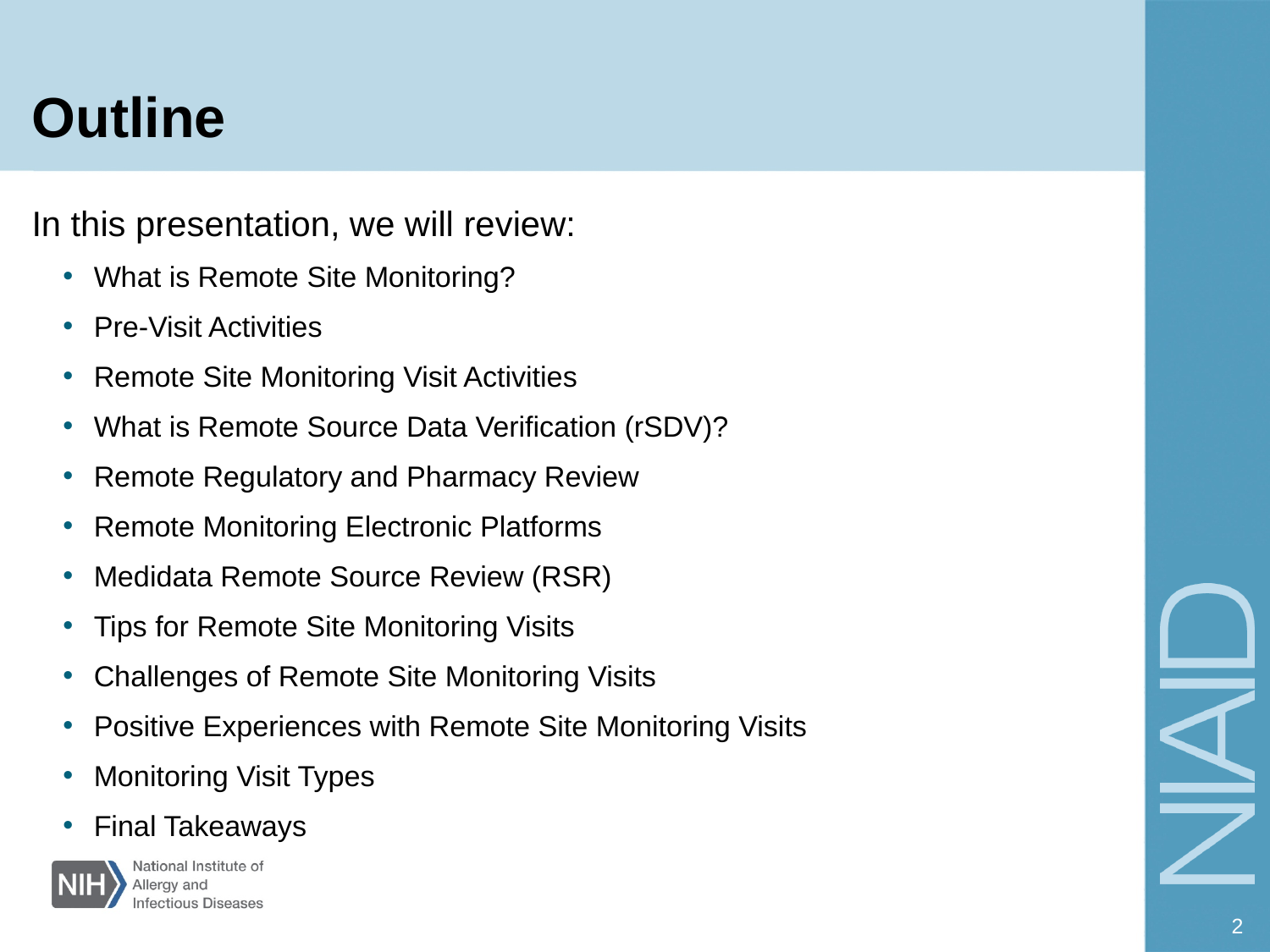

# Outline
In this presentation, we will review:
What is Remote Site Monitoring?
Pre-Visit Activities
Remote Site Monitoring Visit Activities
What is Remote Source Data Verification (rSDV)?
Remote Regulatory and Pharmacy Review
Remote Monitoring Electronic Platforms
Medidata Remote Source Review (RSR)
Tips for Remote Site Monitoring Visits
Challenges of Remote Site Monitoring Visits
Positive Experiences with Remote Site Monitoring Visits
Monitoring Visit Types
Final Takeaways
2